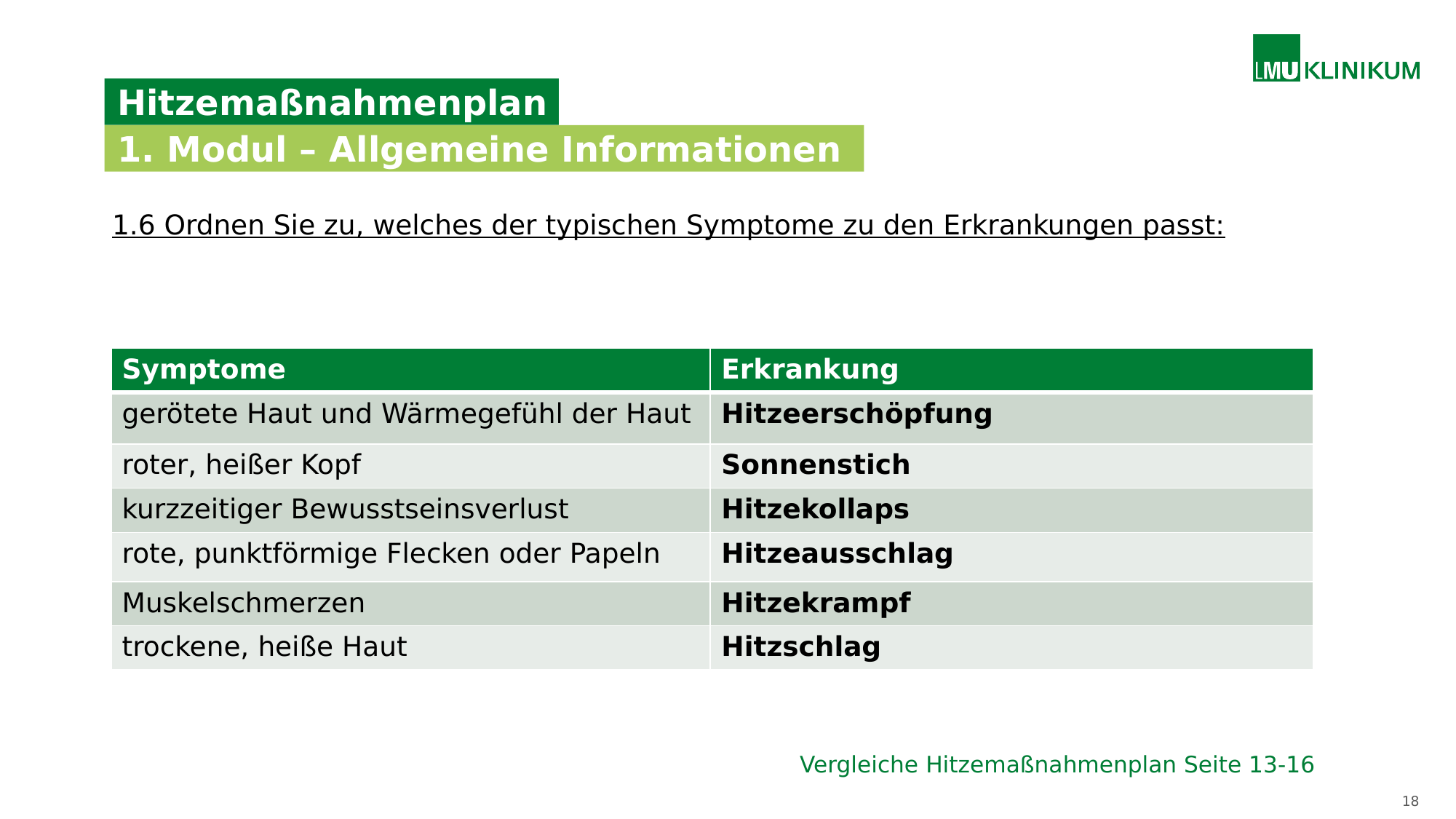

# Hitzemaßnahmenplan
1. Modul – Allgemeine Informationen

1.6 Ordnen Sie zu, welches der typischen Symptome zu den Erkrankungen passt:

| Symptome | Erkrankung |
| --- | --- |
| gerötete Haut und Wärmegefühl der Haut | Hitzeerschöpfung |
| roter, heißer Kopf | Sonnenstich |
| kurzzeitiger Bewusstseinsverlust | Hitzekollaps |
| rote, punktförmige Flecken oder Papeln | Hitzeausschlag |
| Muskelschmerzen | Hitzekrampf |
| trockene, heiße Haut | Hitzschlag |
 Vergleiche Hitzemaßnahmenplan Seite 13-16
18